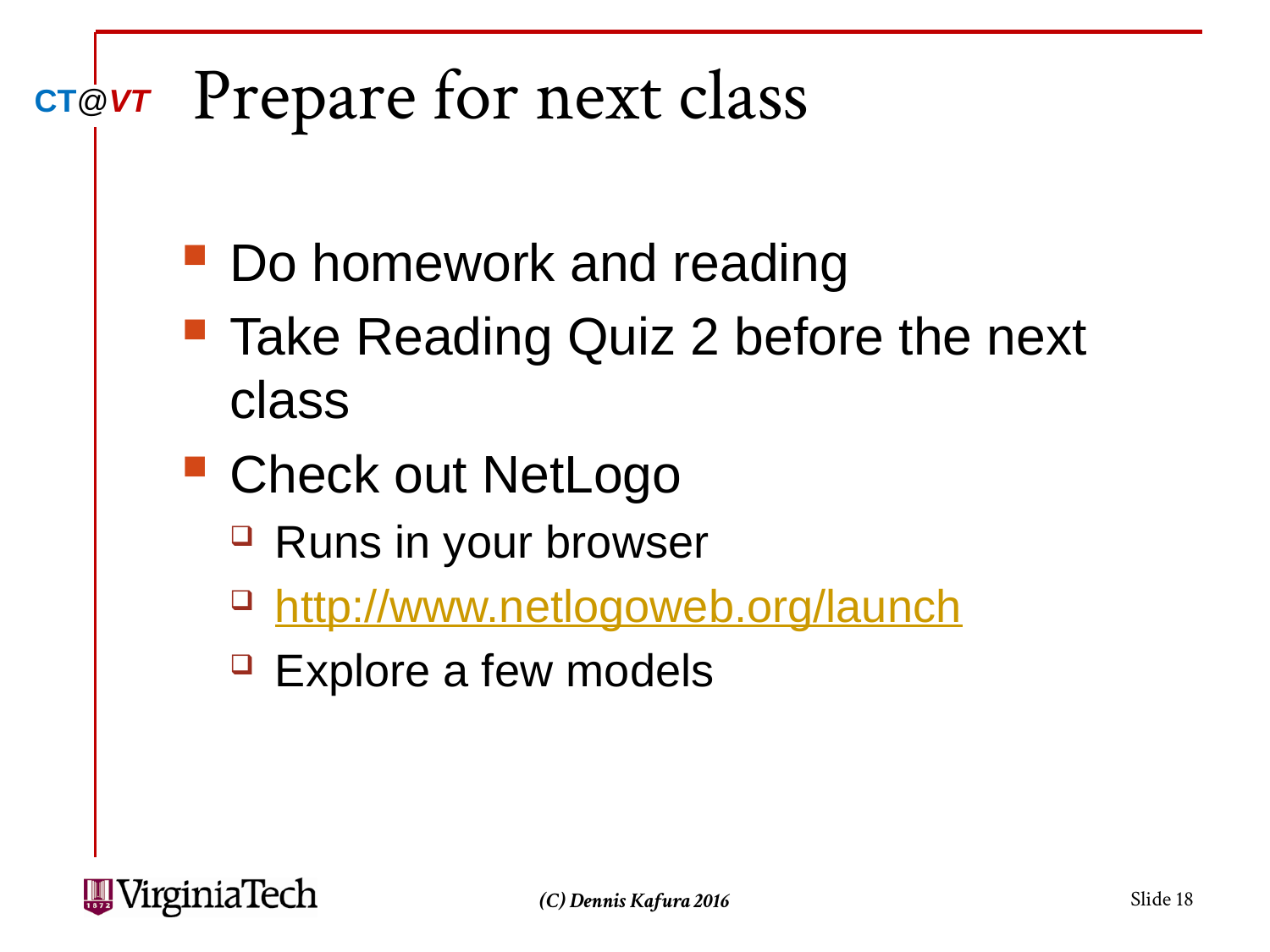

# Prepare for next class

Do homework and reading
Take Reading Quiz 2 before the next class
Check out NetLogo
Runs in your browser
http://www.netlogoweb.org/launch
Explore a few models
 Slide 18
(C) Dennis Kafura 2016